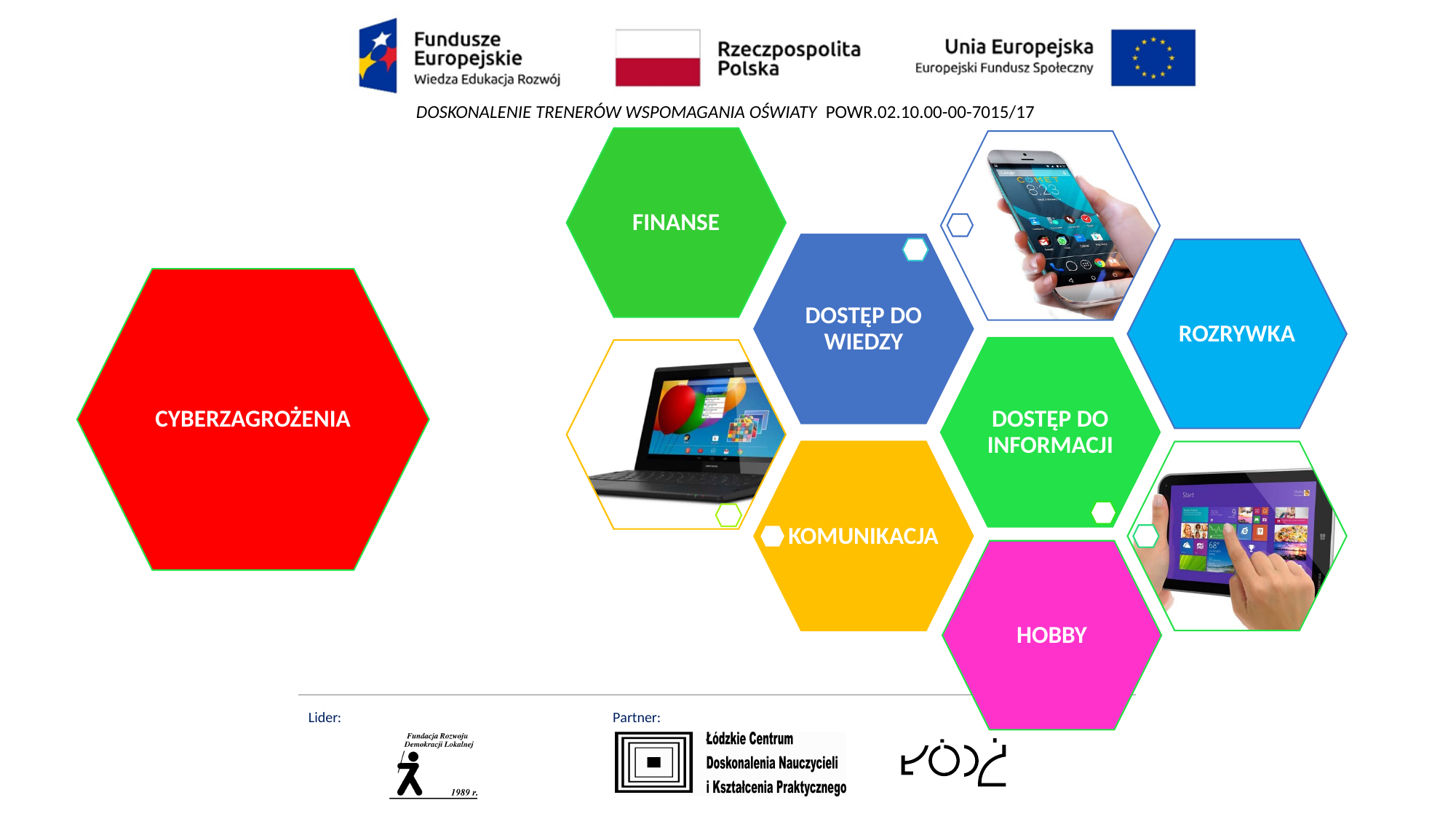

KOMUNIKACJA
DOSTĘP DO INFORMACJI
DOSTĘP DO WIEDZY

FINANSE

ROZRYWKA

CYBERZAGROŻENIA

HOBBY